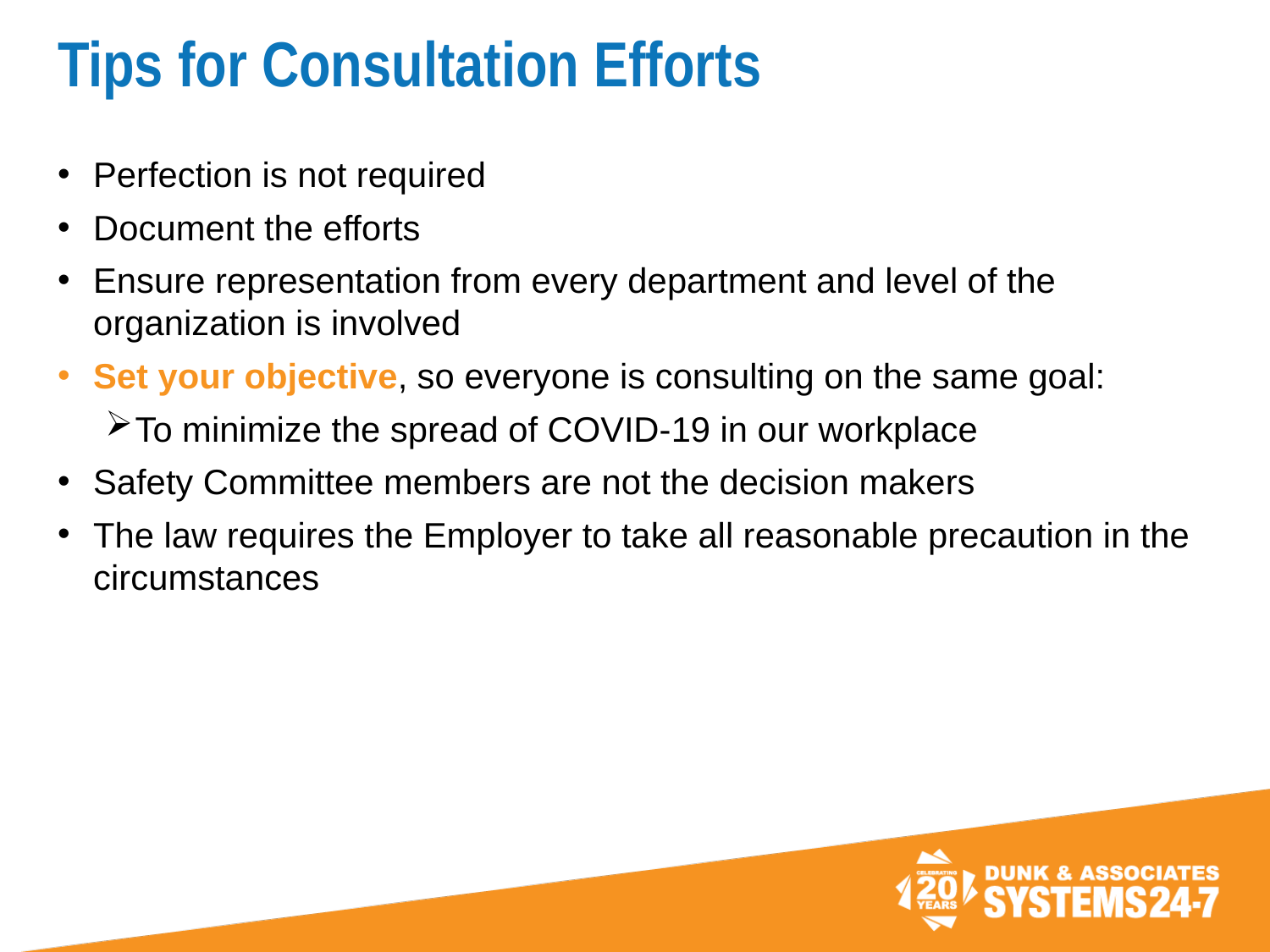

# Tips for Consultation Efforts
Perfection is not required
Document the efforts
Ensure representation from every department and level of the organization is involved
Set your objective, so everyone is consulting on the same goal:
To minimize the spread of COVID-19 in our workplace
Safety Committee members are not the decision makers
The law requires the Employer to take all reasonable precaution in the circumstances